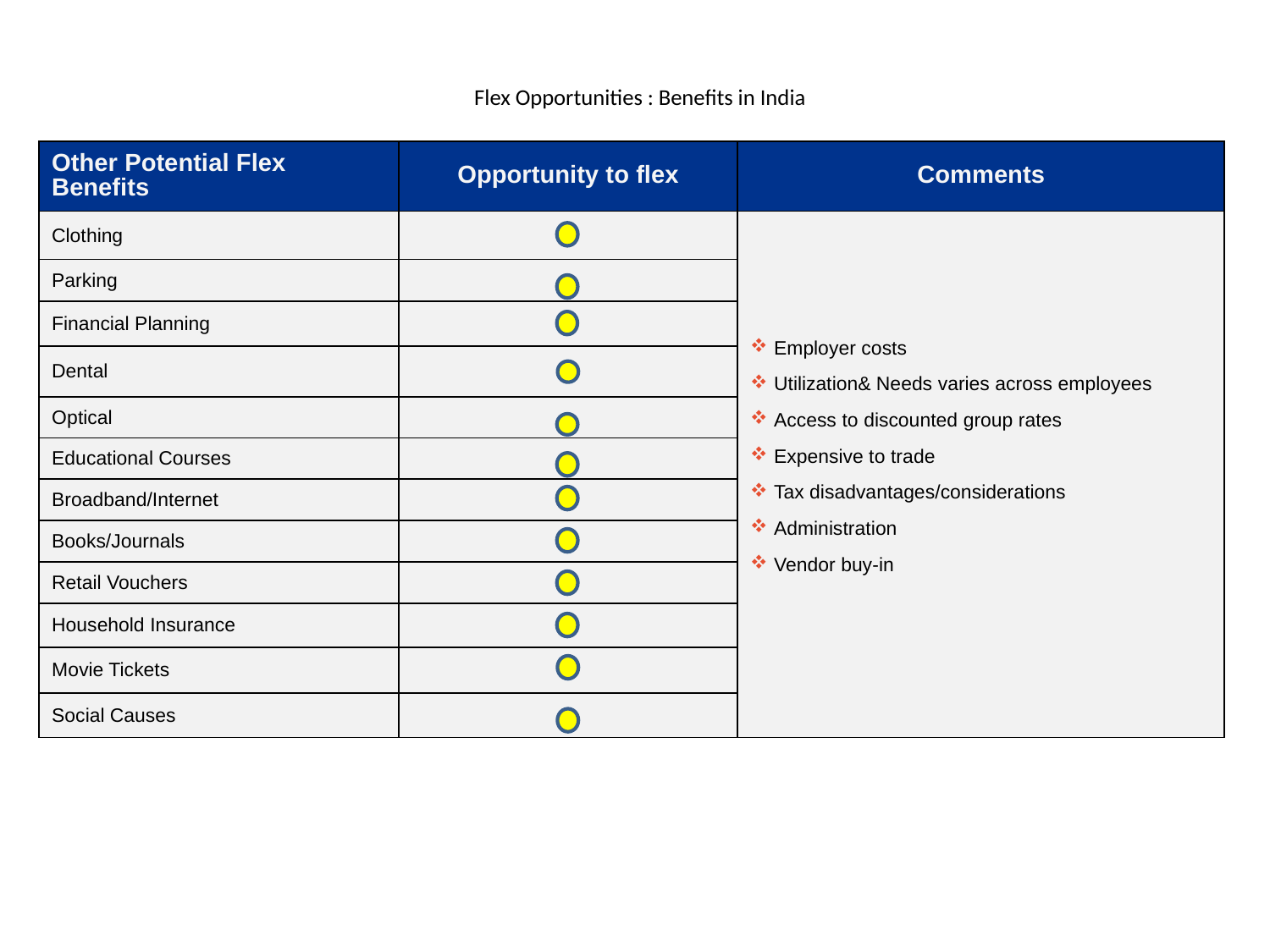

# Flex Opportunities : Benefits in India
| Other Potential Flex Benefits | Opportunity to flex | Comments |
| --- | --- | --- |
| Clothing |  | Employer costs Utilization& Needs varies across employees Access to discounted group rates Expensive to trade Tax disadvantages/considerations Administration Vendor buy-in |
| Parking |  |  |
| Financial Planning |  |  |
| Dental |  |  |
| Optical |  |  |
| Educational Courses |  |  |
| Broadband/Internet |  |  |
| Books/Journals |  |  |
| Retail Vouchers |  |  |
| Household Insurance |  |  |
| Movie Tickets |  |  |
| Social Causes |  |  |